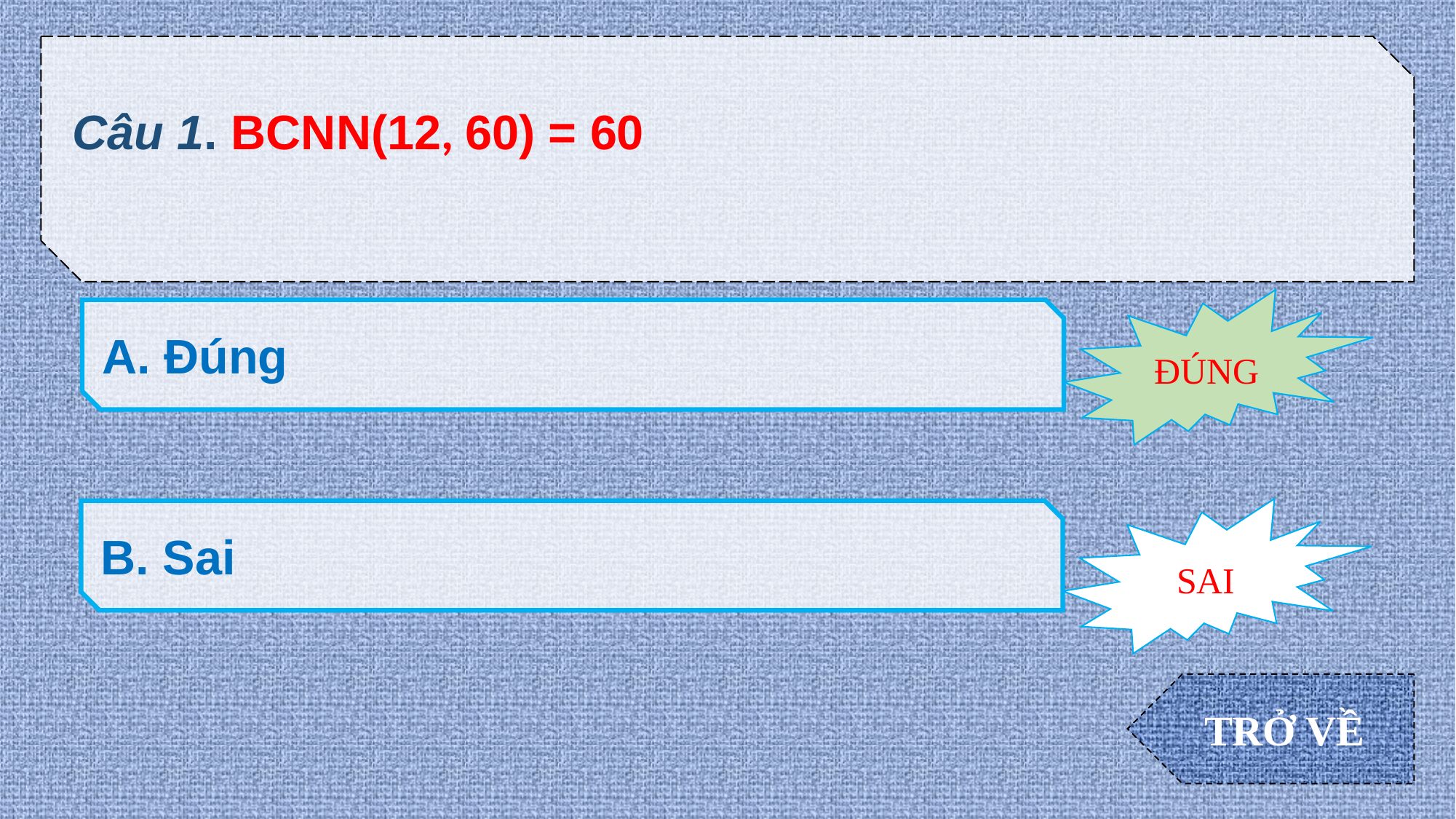

Câu 1. BCNN(12, 60) = 60

ĐÚNG
A. Đúng
SAI
B. Sai
TRỞ VỀ